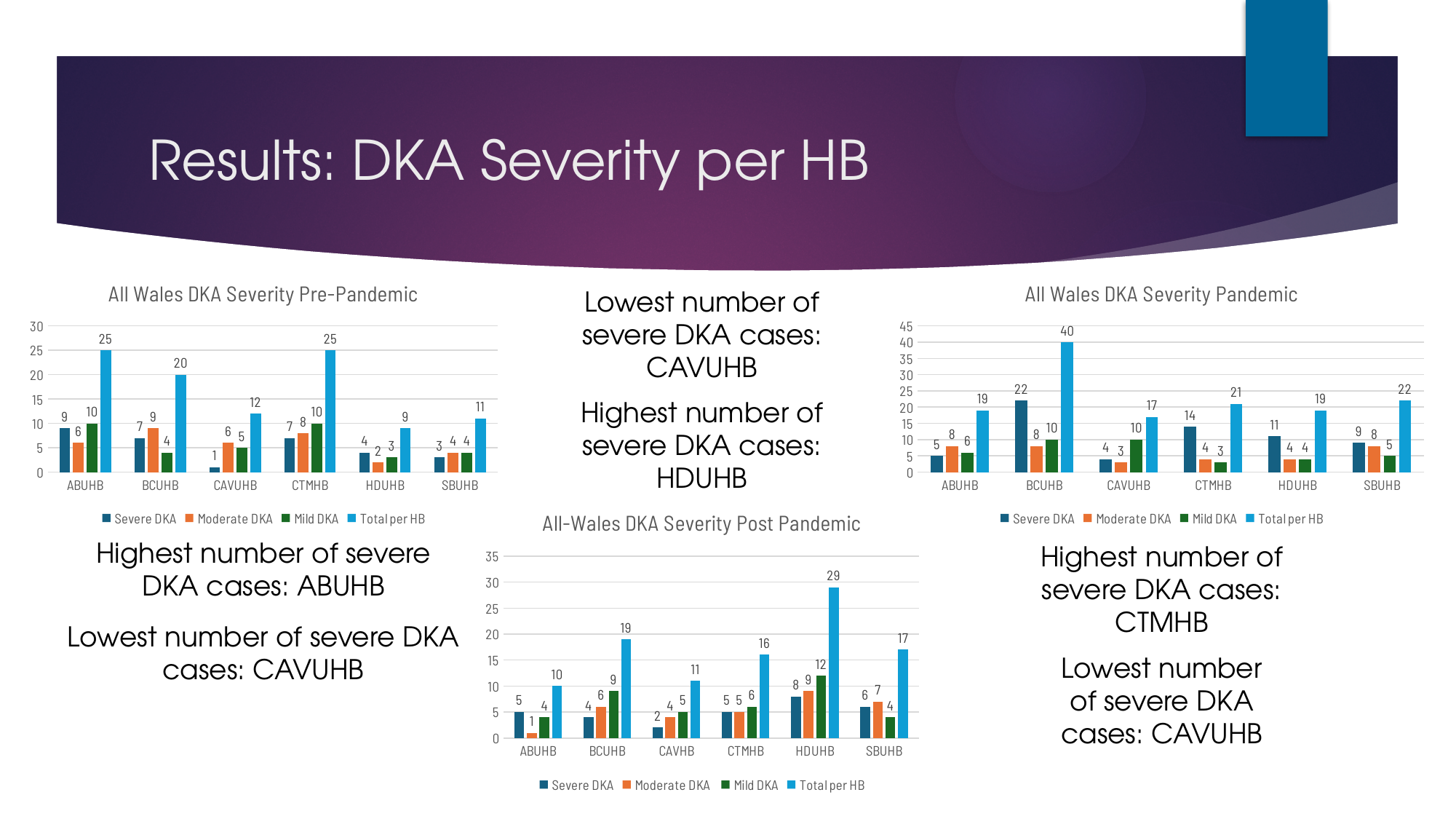

# Results: DKA Severity per HB

### Chart: All Wales DKA Severity Pandemic

| Category | Severe DKA | Moderate DKA | Mild DKA | Total per HB |
|---|---|---|---|---|
| ABUHB | 5.0 | 8.0 | 6.0 | 19.0 |
| BCUHB | 22.0 | 8.0 | 10.0 | 40.0 |
| CAVUHB | 4.0 | 3.0 | 10.0 | 17.0 |
| CTMHB | 14.0 | 4.0 | 3.0 | 21.0 |
| HDUHB | 11.0 | 4.0 | 4.0 | 19.0 |
| SBUHB | 9.0 | 8.0 | 5.0 | 22.0 |

### Chart: All Wales DKA Severity Pre-Pandemic

| Category | Severe DKA | Moderate DKA | Mild DKA | Total per HB |
|---|---|---|---|---|
| ABUHB | 9.0 | 6.0 | 10.0 | 25.0 |
| BCUHB | 7.0 | 9.0 | 4.0 | 20.0 |
| CAVUHB | 1.0 | 6.0 | 5.0 | 12.0 |
| CTMHB | 7.0 | 8.0 | 10.0 | 25.0 |
| HDUHB | 4.0 | 2.0 | 3.0 | 9.0 |
| SBUHB | 3.0 | 4.0 | 4.0 | 11.0 |
Lowest number of severe DKA cases: CAVUHB
Highest number of severe DKA cases: HDUHB

### Chart: All-Wales DKA Severity Post Pandemic

| Category | Severe DKA | Moderate DKA  | Mild DKA | Total per HB |
|---|---|---|---|---|
| ABUHB | 5.0 | 1.0 | 4.0 | 10.0 |
| BCUHB | 4.0 | 6.0 | 9.0 | 19.0 |
| CAVHB | 2.0 | 4.0 | 5.0 | 11.0 |
| CTMHB | 5.0 | 5.0 | 6.0 | 16.0 |
| HDUHB | 8.0 | 9.0 | 12.0 | 29.0 |
| SBUHB | 6.0 | 7.0 | 4.0 | 17.0 |
Highest number of severe DKA cases: ABUHB
Highest number of severe DKA cases: CTMHB
Lowest number of severe DKA cases: CAVUHB
Lowest number of severe DKA cases: CAVUHB